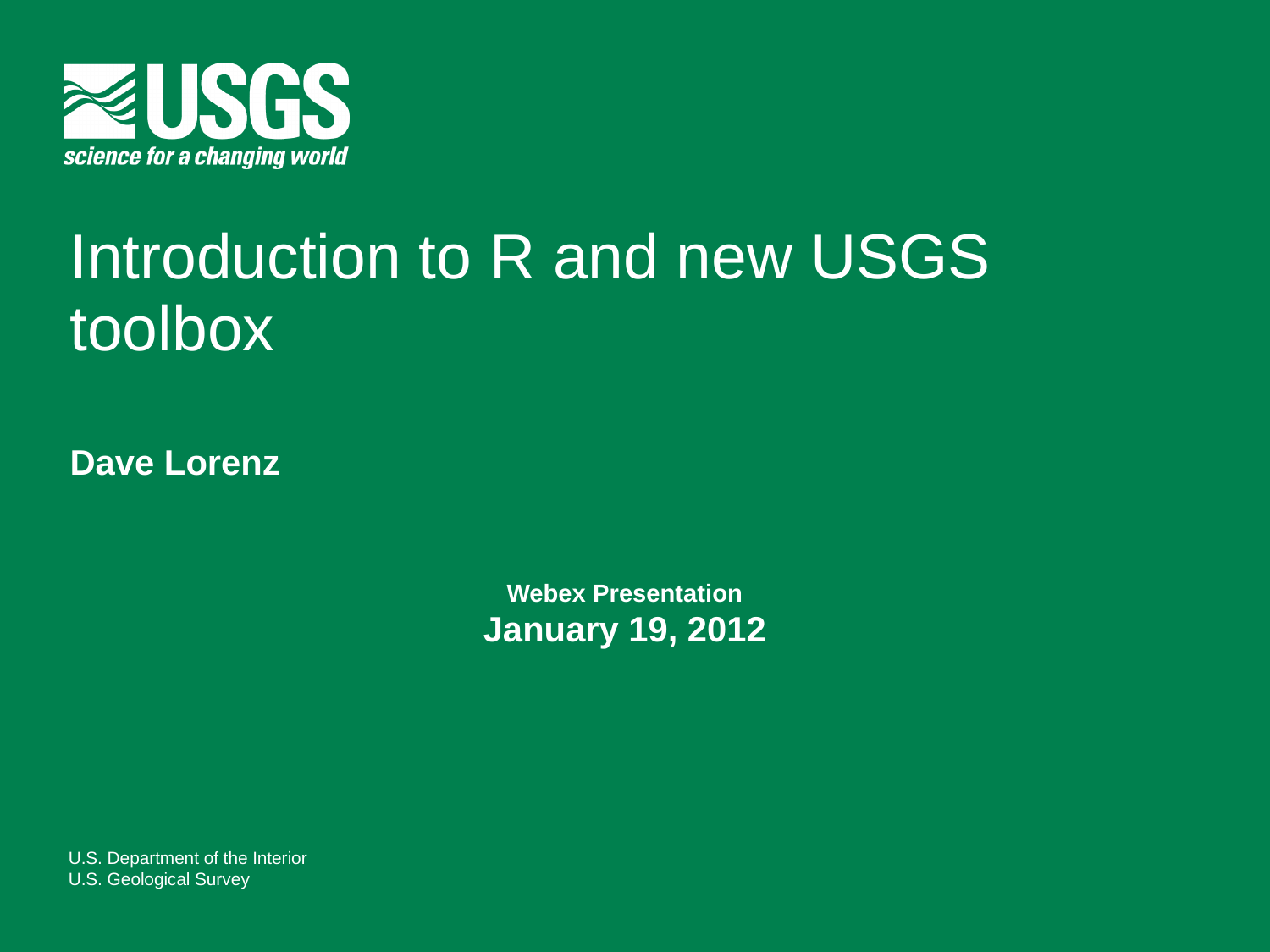

# Introduction to R and new USGS toolbox
Dave Lorenz
Webex Presentation
January 19, 2012